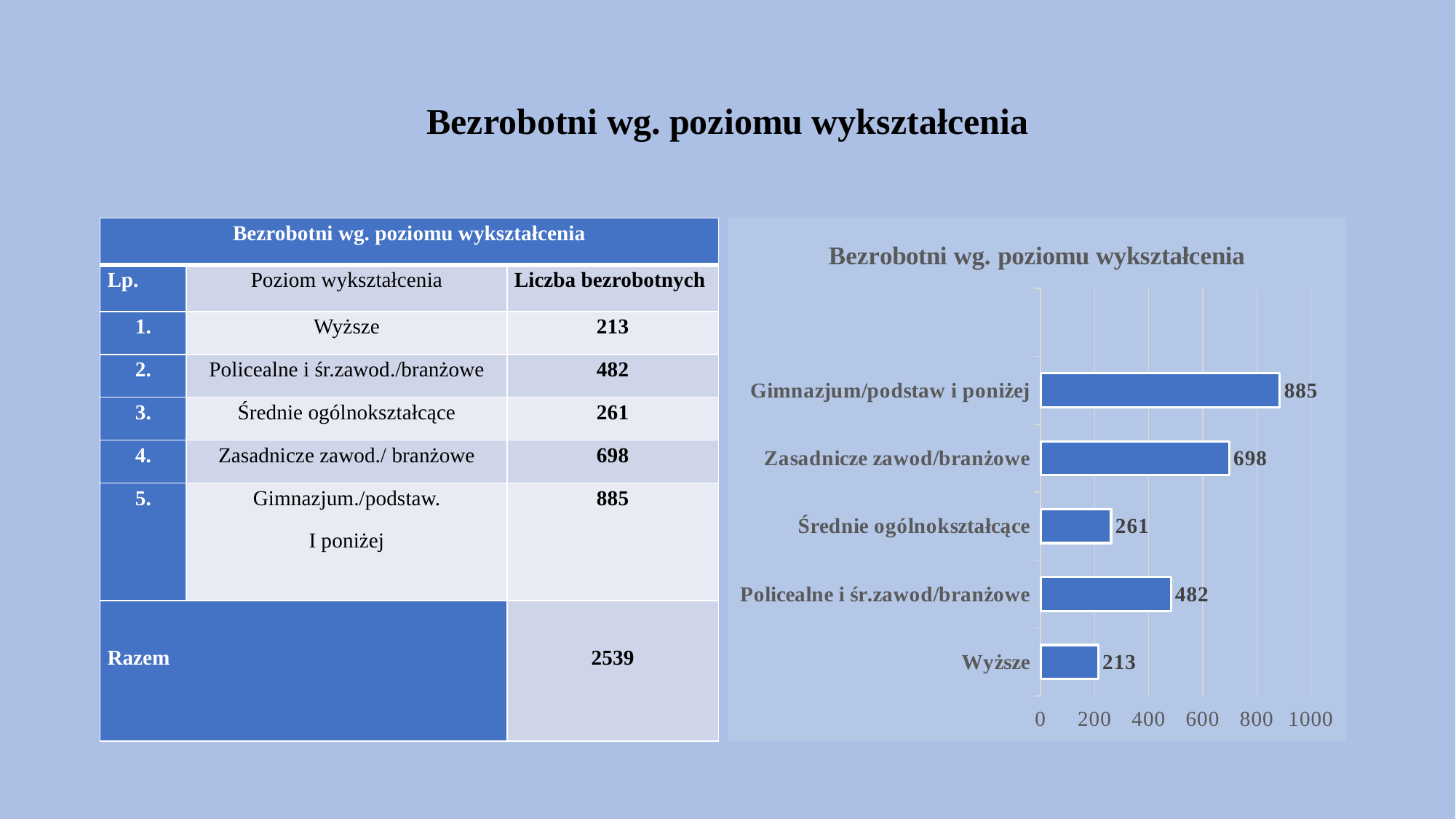

# Bezrobotni wg. poziomu wykształcenia

### Chart: Bezrobotni wg. poziomu wykształcenia

| Category | Bezrobotni wg. Poziomy wykształcenia |
|---|---|
| Wyższe | 213.0 |
| Policealne i śr.zawod/branżowe | 482.0 |
| Średnie ogólnokształcące | 261.0 |
| Zasadnicze zawod/branżowe | 698.0 |
| Gimnazjum/podstaw i poniżej | 885.0 |
| Bezrobotni wg. poziomu wykształcenia |  |  |
| --- | --- | --- |
| Lp. | Poziom wykształcenia | Liczba bezrobotnych |
| 1. | Wyższe | 213 |
| 2. | Policealne i śr.zawod./branżowe | 482 |
| 3. | Średnie ogólnokształcące | 261 |
| 4. | Zasadnicze zawod./ branżowe | 698 |
| 5. | Gimnazjum./podstaw. I poniżej | 885 |
| Razem |  | 2539 |